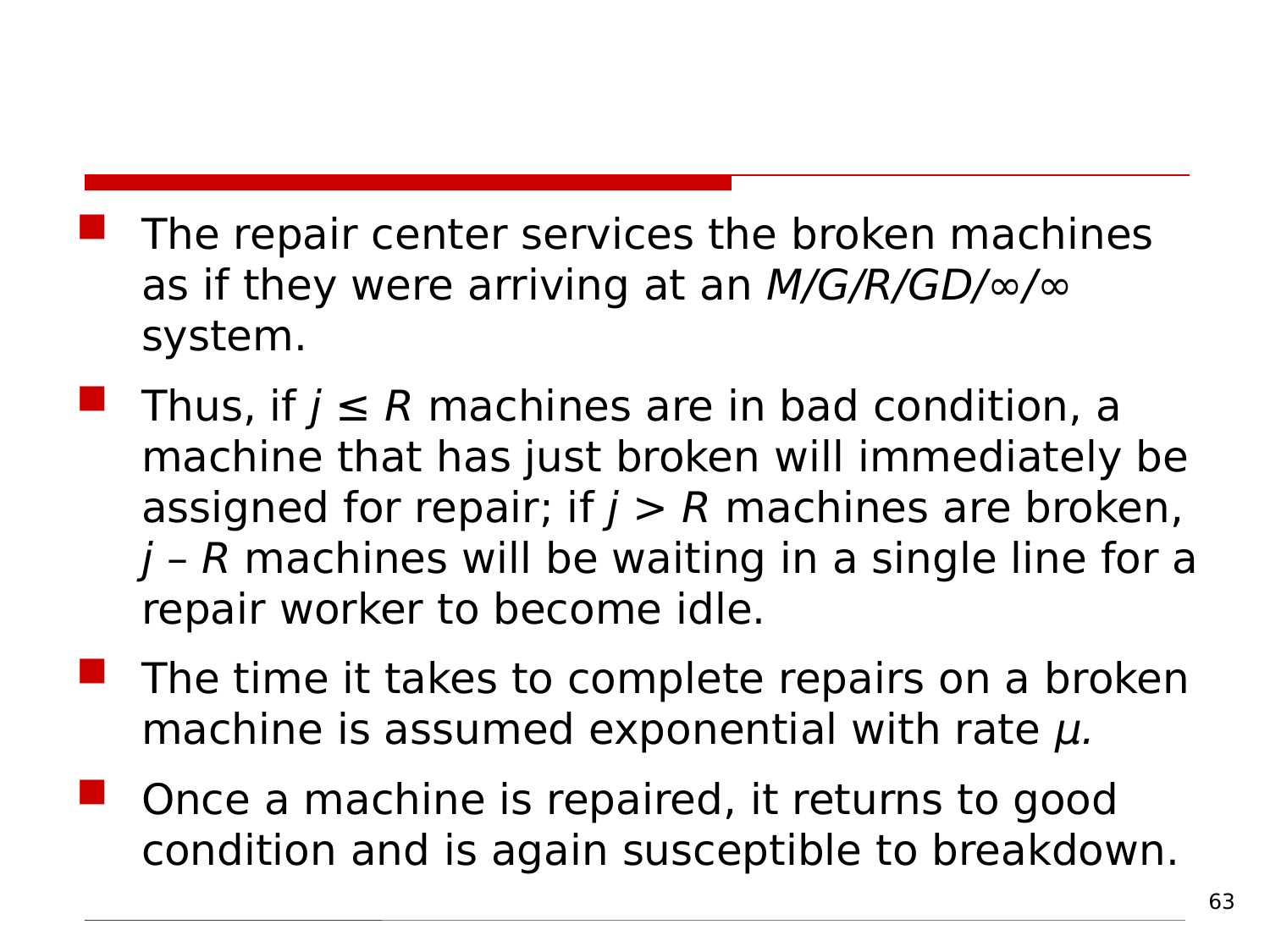

#
The repair center services the broken machines as if they were arriving at an M/G/R/GD/∞/∞ system.
Thus, if j ≤ R machines are in bad condition, a machine that has just broken will immediately be assigned for repair; if j > R machines are broken, j – R machines will be waiting in a single line for a repair worker to become idle.
The time it takes to complete repairs on a broken machine is assumed exponential with rate µ.
Once a machine is repaired, it returns to good condition and is again susceptible to breakdown.